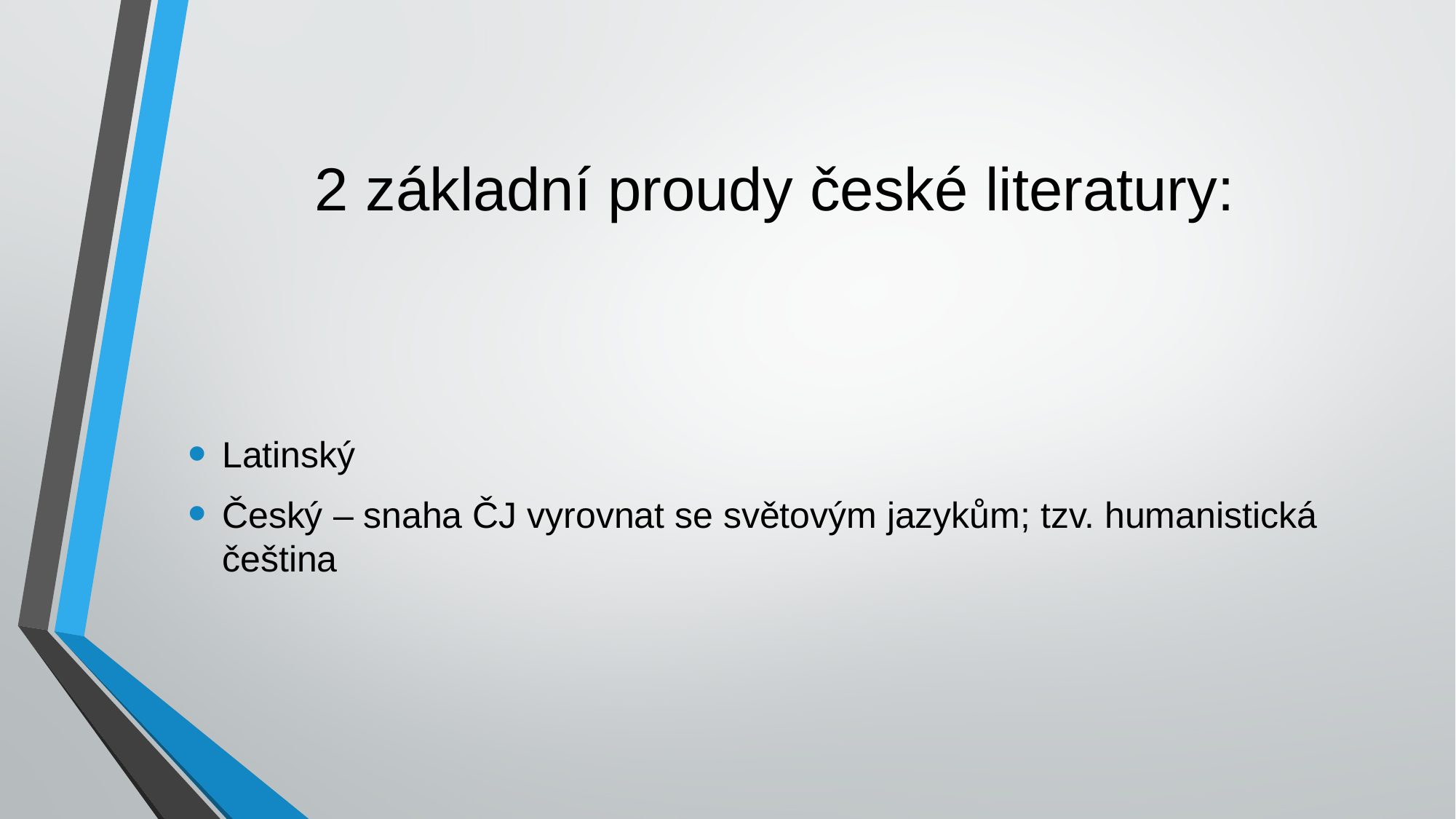

# 2 základní proudy české literatury:
Latinský
Český – snaha ČJ vyrovnat se světovým jazykům; tzv. humanistická čeština